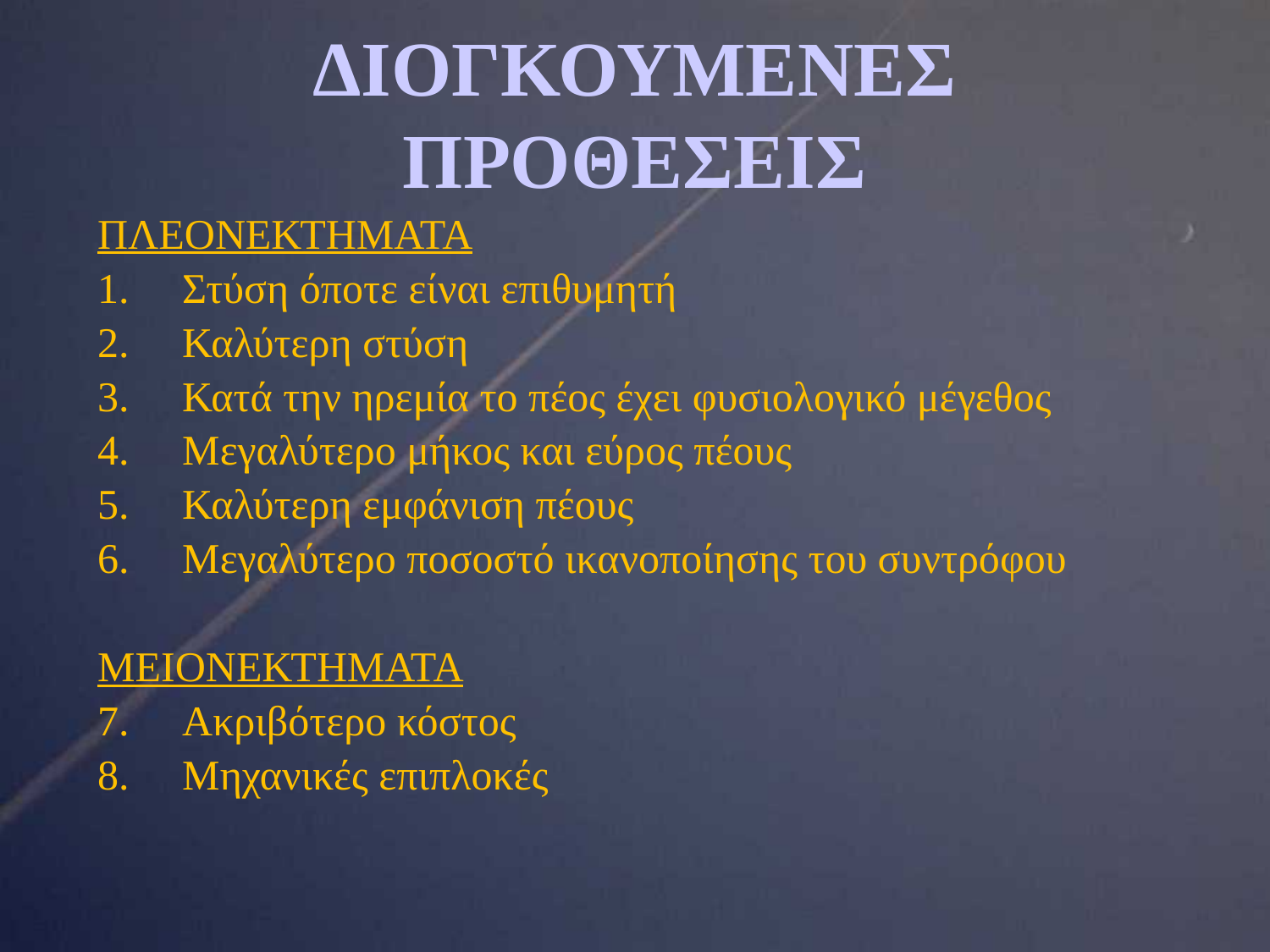

# ΔΙΟΓΚΟΥΜΕΝΕΣ ΠΡΟΘΕΣΕΙΣ
ΠΛΕΟΝΕΚΤΗΜΑΤΑ
Στύση όποτε είναι επιθυμητή
Καλύτερη στύση
Κατά την ηρεμία το πέος έχει φυσιολογικό μέγεθος
Μεγαλύτερο μήκος και εύρος πέους
Καλύτερη εμφάνιση πέους
Μεγαλύτερο ποσοστό ικανοποίησης του συντρόφου

ΜΕΙΟΝΕΚΤΗΜΑΤΑ
Ακριβότερο κόστος
Μηχανικές επιπλοκές